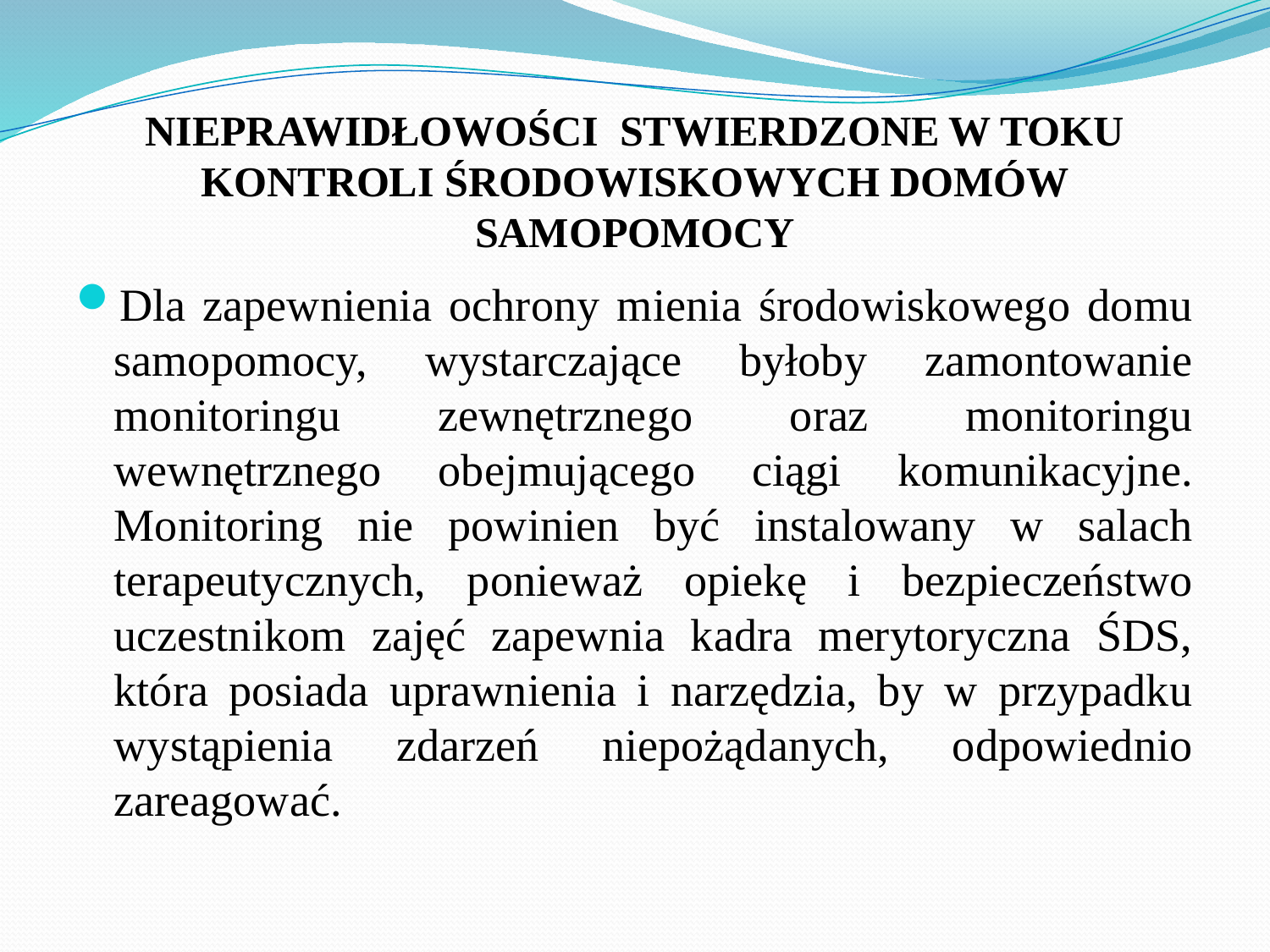

# NIEPRAWIDŁOWOŚCI  STWIERDZONE W TOKU KONTROLI ŚRODOWISKOWYCH DOMÓW SAMOPOMOCY
Dla zapewnienia ochrony mienia środowiskowego domu samopomocy, wystarczające byłoby zamontowanie monitoringu zewnętrznego oraz monitoringu wewnętrznego obejmującego ciągi komunikacyjne. Monitoring nie powinien być instalowany w salach terapeutycznych, ponieważ opiekę i bezpieczeństwo uczestnikom zajęć zapewnia kadra merytoryczna ŚDS, która posiada uprawnienia i narzędzia, by w przypadku wystąpienia zdarzeń niepożądanych, odpowiednio zareagować.